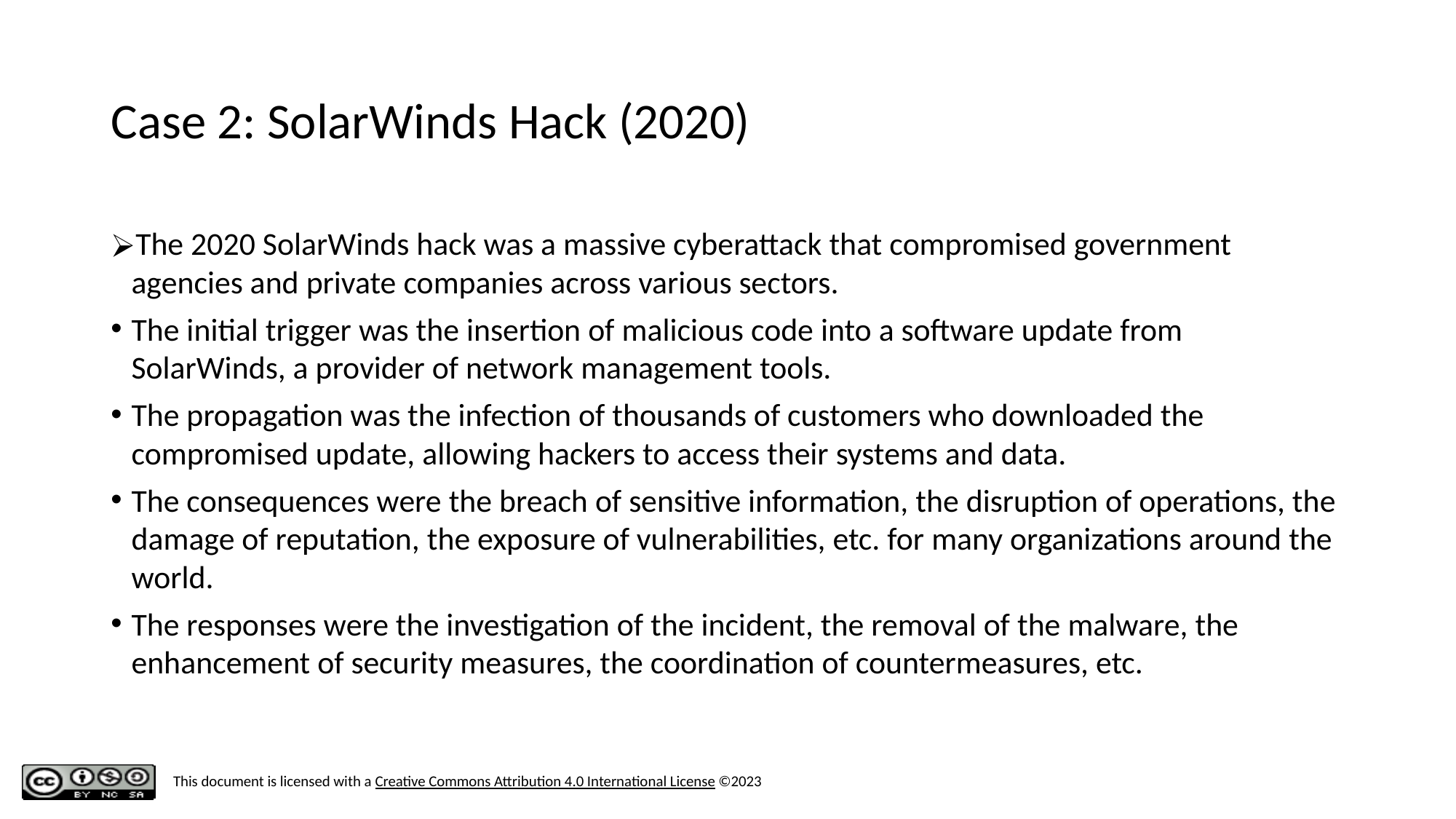

# Case 2: SolarWinds Hack (2020)
The 2020 SolarWinds hack was a massive cyberattack that compromised government agencies and private companies across various sectors.
The initial trigger was the insertion of malicious code into a software update from SolarWinds, a provider of network management tools.
The propagation was the infection of thousands of customers who downloaded the compromised update, allowing hackers to access their systems and data.
The consequences were the breach of sensitive information, the disruption of operations, the damage of reputation, the exposure of vulnerabilities, etc. for many organizations around the world.
The responses were the investigation of the incident, the removal of the malware, the enhancement of security measures, the coordination of countermeasures, etc.